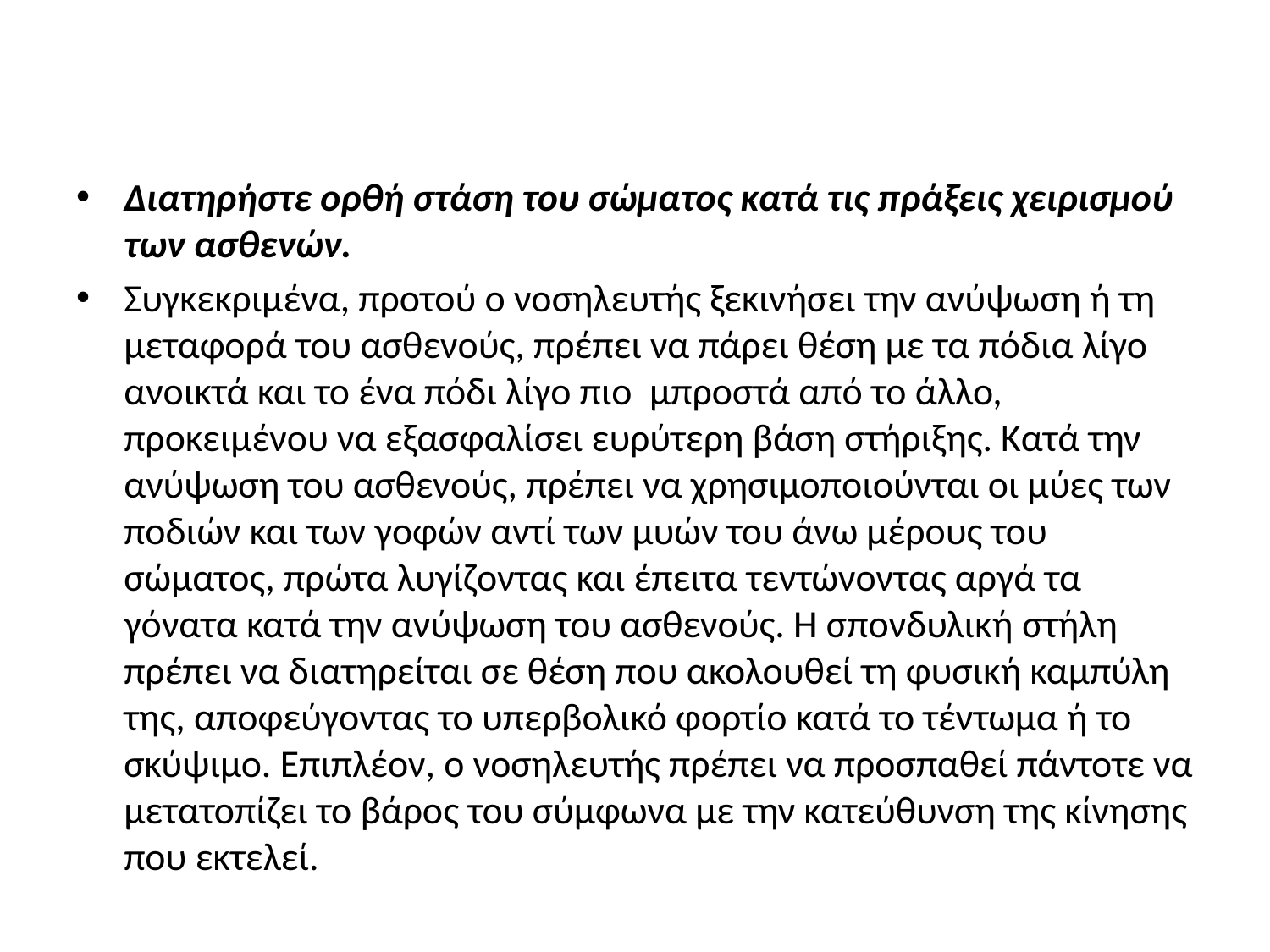

#
Διατηρήστε ορθή στάση του σώματος κατά τις πράξεις χειρισμού των ασθενών.
Συγκεκριμένα, προτού ο νοσηλευτής ξεκινήσει την ανύψωση ή τη μεταφορά του ασθενούς, πρέπει να πάρει θέση με τα πόδια λίγο ανοικτά και το ένα πόδι λίγο πιο  μπροστά από το άλλο, προκειμένου να εξασφαλίσει ευρύτερη βάση στήριξης. Κατά την ανύψωση του ασθενούς, πρέπει να χρησιμοποιούνται οι μύες των ποδιών και των γοφών αντί των μυών του άνω μέρους του σώματος, πρώτα λυγίζοντας και έπειτα τεντώνοντας αργά τα γόνατα κατά την ανύψωση του ασθενούς. Η σπονδυλική στήλη πρέπει να διατηρείται σε θέση που ακολουθεί τη φυσική καμπύλη της, αποφεύγοντας το υπερβολικό φορτίο κατά το τέντωμα ή το σκύψιμο. Επιπλέον, ο νοσηλευτής πρέπει να προσπαθεί πάντοτε να μετατοπίζει το βάρος του σύμφωνα με την κατεύθυνση της κίνησης που εκτελεί.